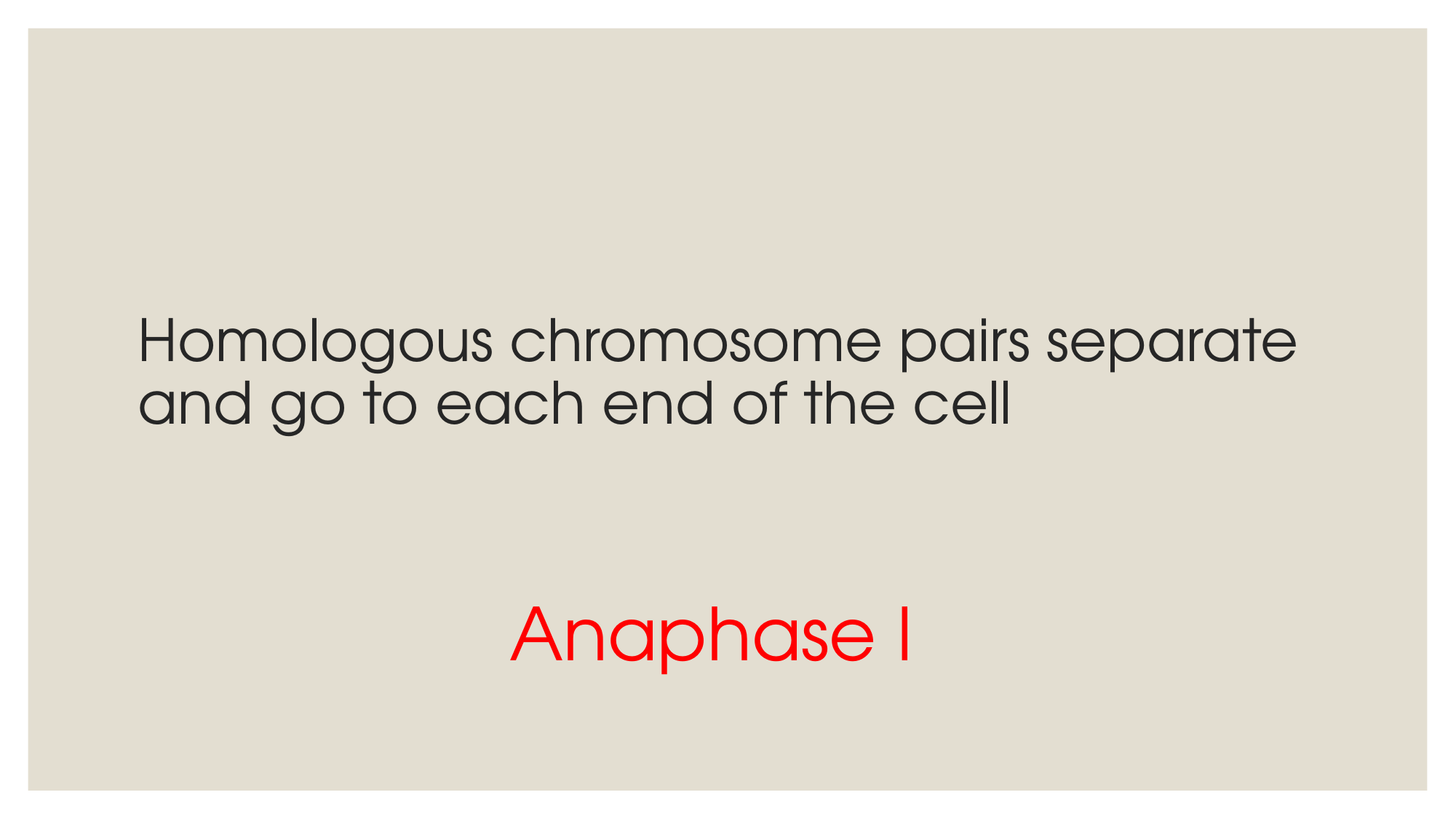

# Homologous chromosome pairs separate and go to each end of the cell
Anaphase I